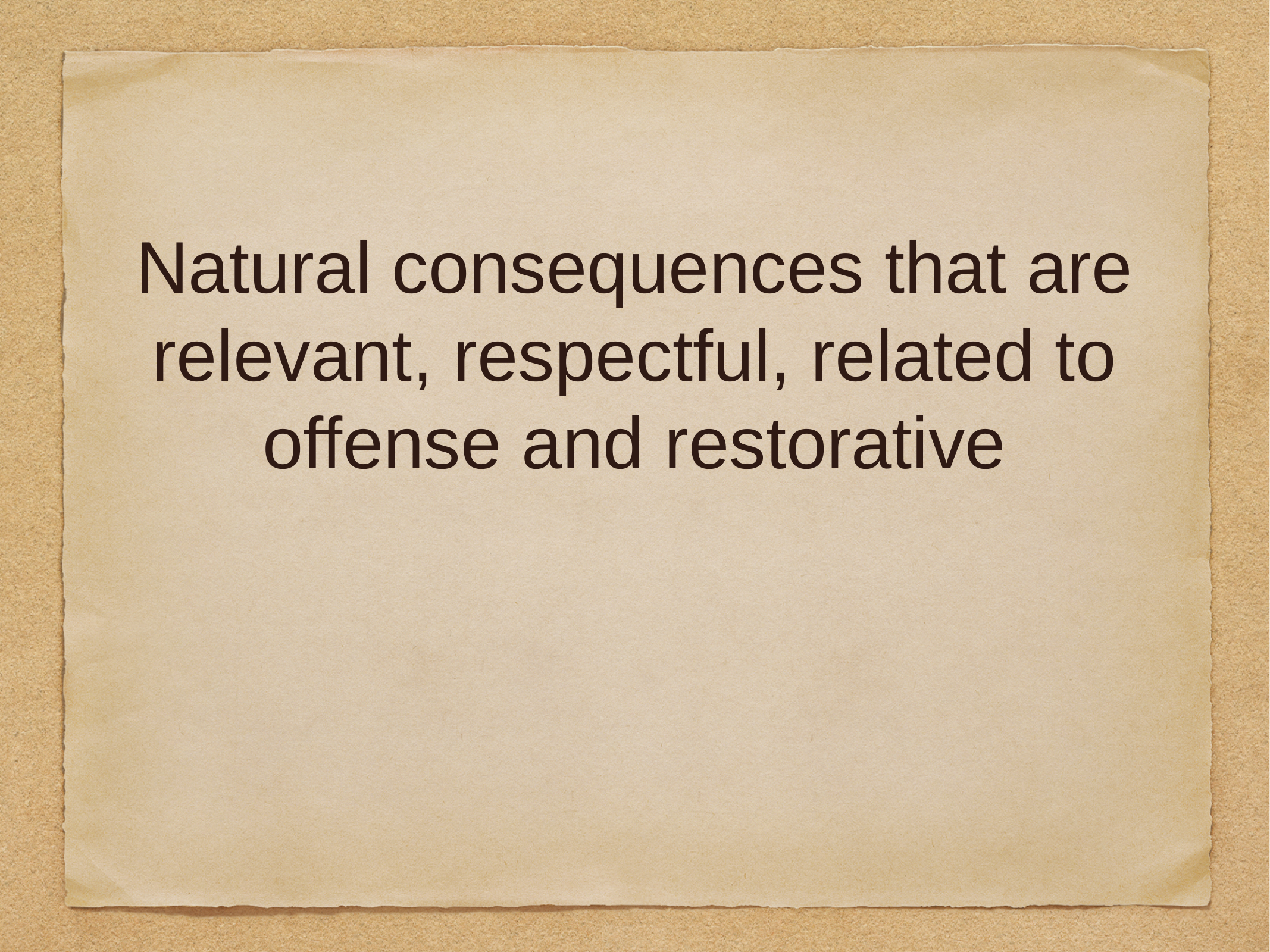

Natural consequences that are relevant, respectful, related to offense and restorative